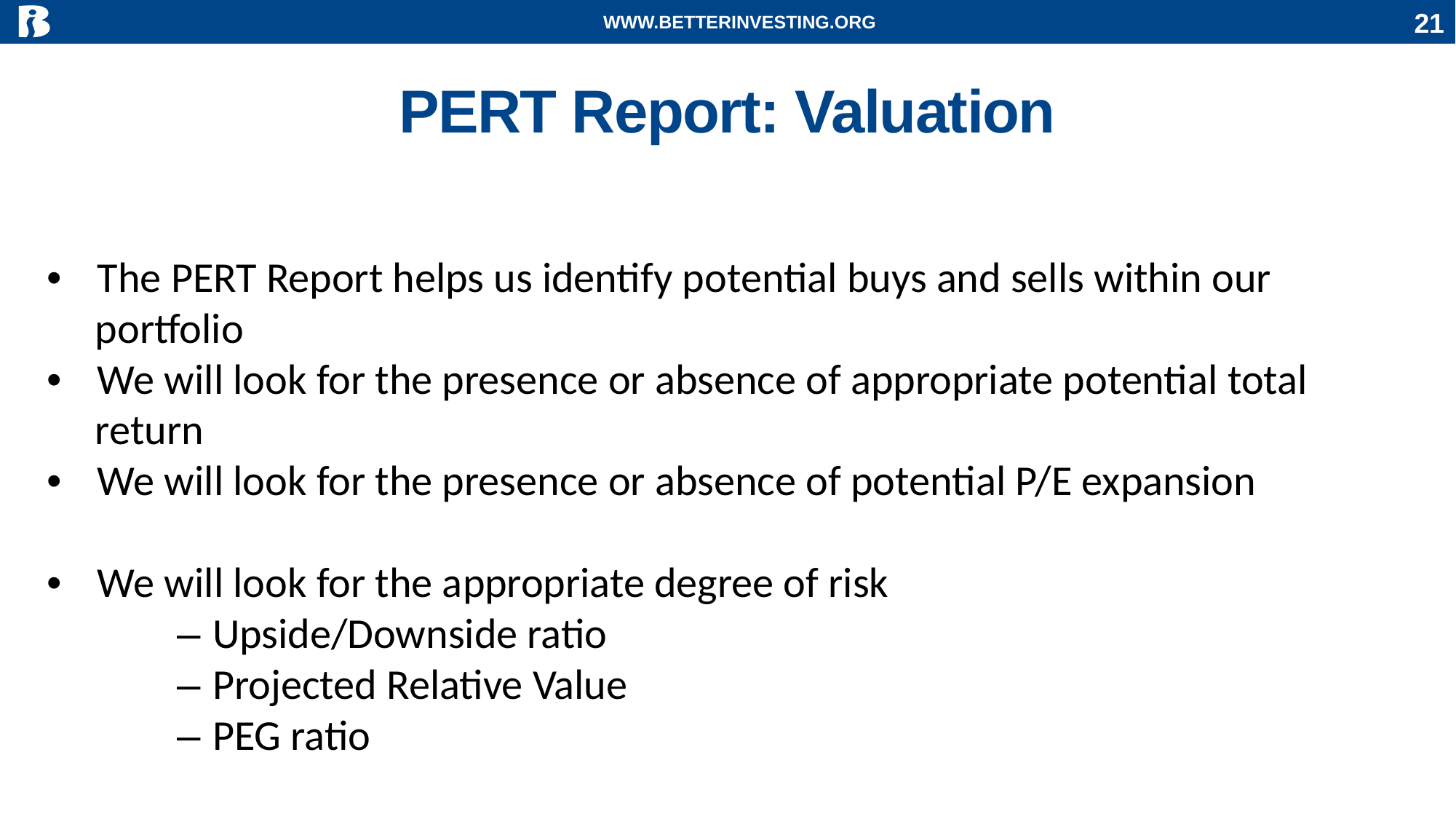

WWW.BETTERINVESTING.ORG
21
# PERT Report: Valuation
•   The PERT Report helps us identify potential buys and sells within our
     portfolio
•   We will look for the presence or absence of appropriate potential total
     return
•   We will look for the presence or absence of potential P/E expansion

•   We will look for the appropriate degree of risk
           – Upside/Downside ratio
           – Projected Relative Value
           – PEG ratio